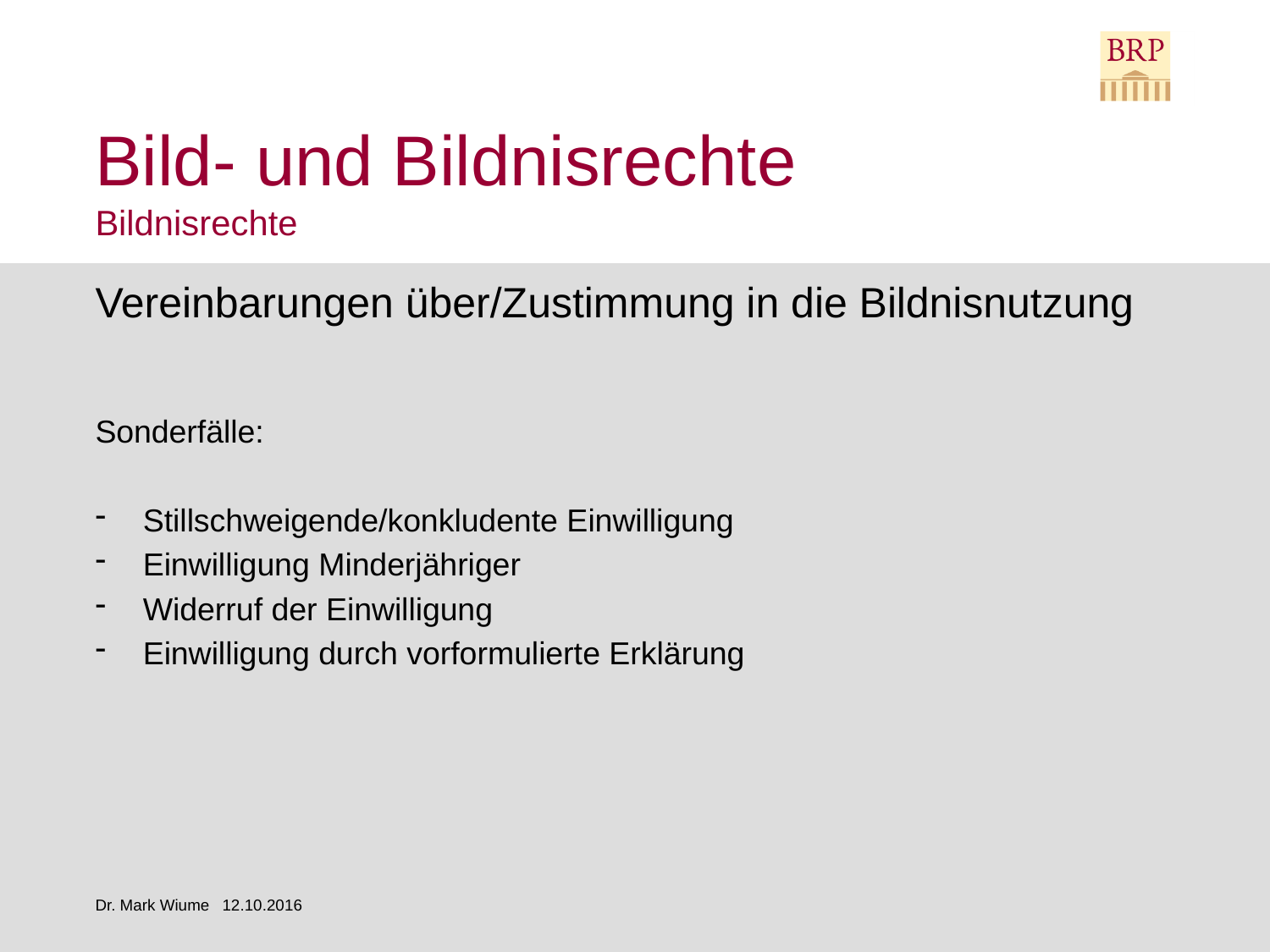

# Bild- und Bildnisrechte Bildnisrechte
Vereinbarungen über/Zustimmung in die Bildnisnutzung

Sonderfälle:

Stillschweigende/konkludente Einwilligung
Einwilligung Minderjähriger
Widerruf der Einwilligung
Einwilligung durch vorformulierte Erklärung

Dr. Mark Wiume	12.10.2016